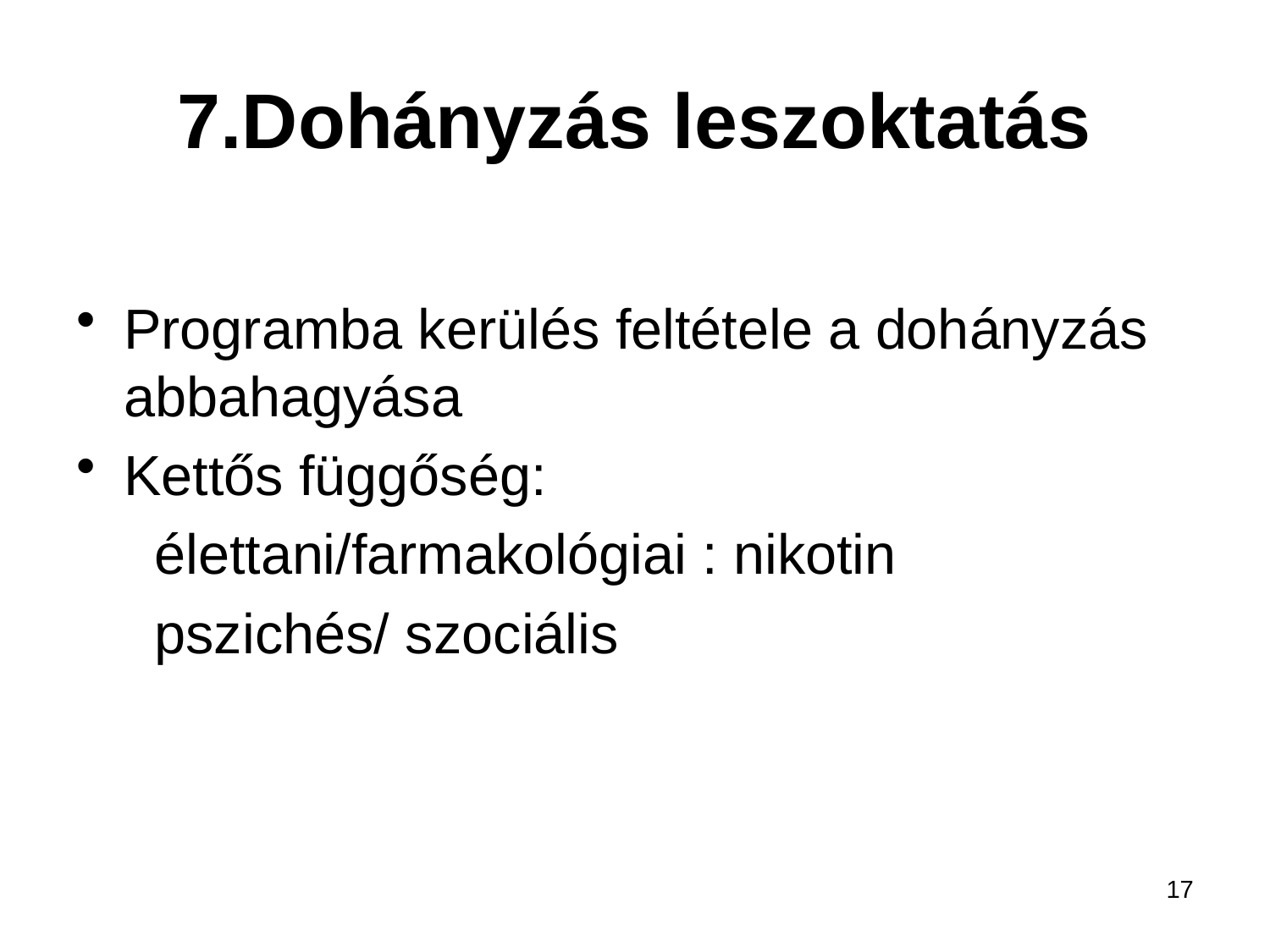

# 7.Dohányzás leszoktatás
Programba kerülés feltétele a dohányzás abbahagyása
Kettős függőség:
     élettani/farmakológiai : nikotin
     pszichés/ szociális
17